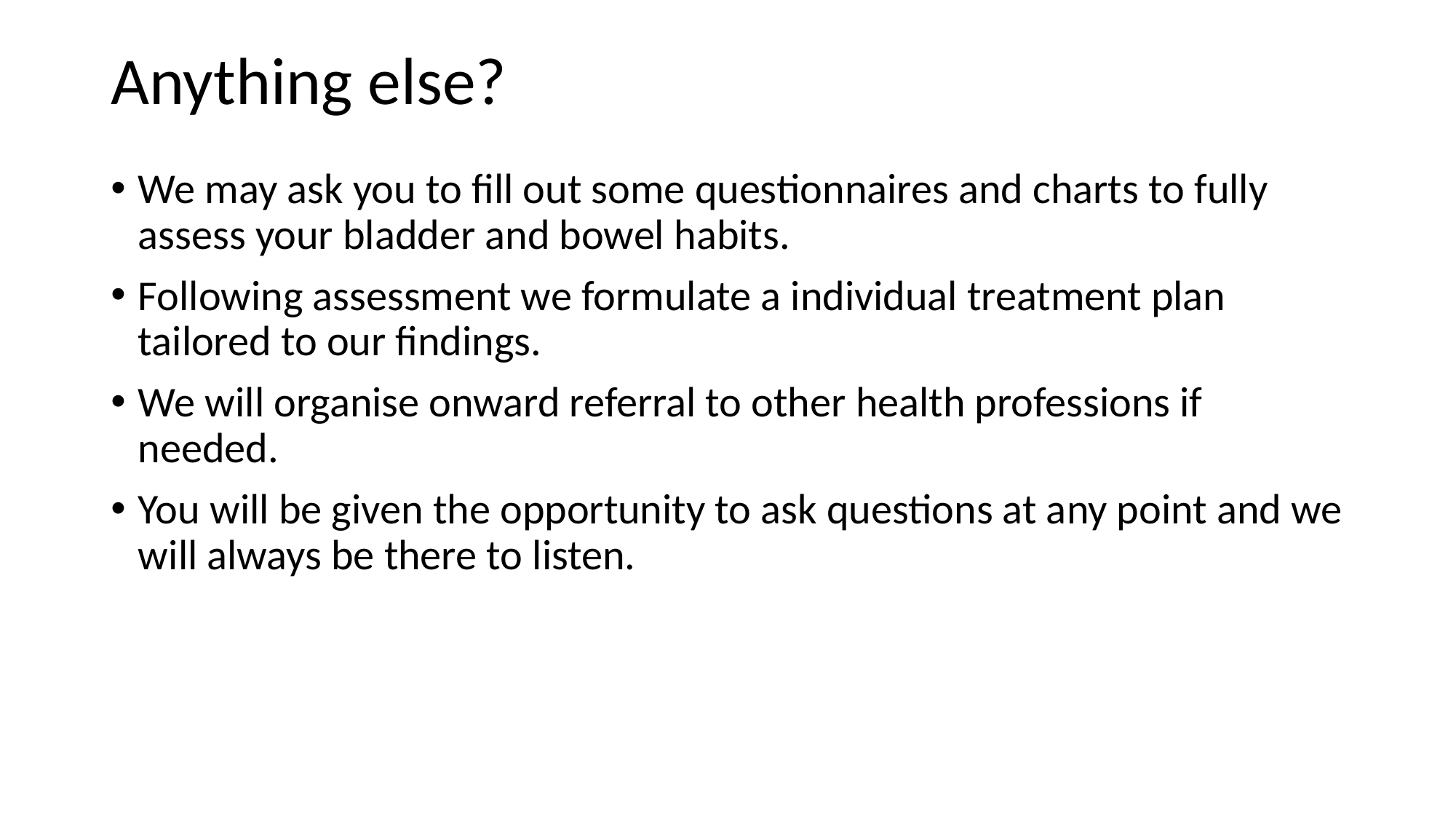

# Anything else?
We may ask you to fill out some questionnaires and charts to fully assess your bladder and bowel habits.
Following assessment we formulate a individual treatment plan tailored to our findings.
We will organise onward referral to other health professions if needed.
You will be given the opportunity to ask questions at any point and we will always be there to listen.